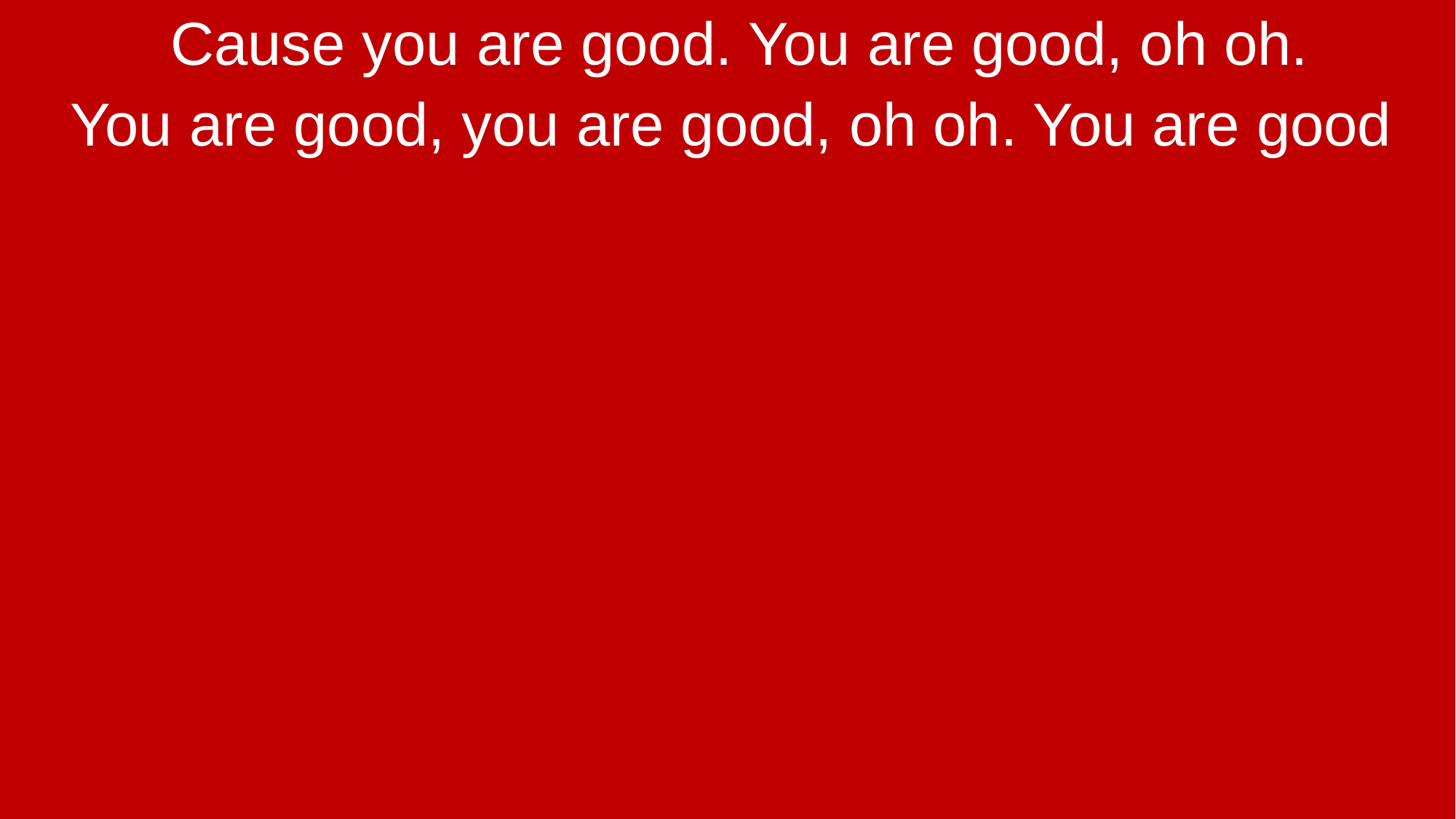

Cause you are good. You are good, oh oh.
You are good, you are good, oh oh. You are good